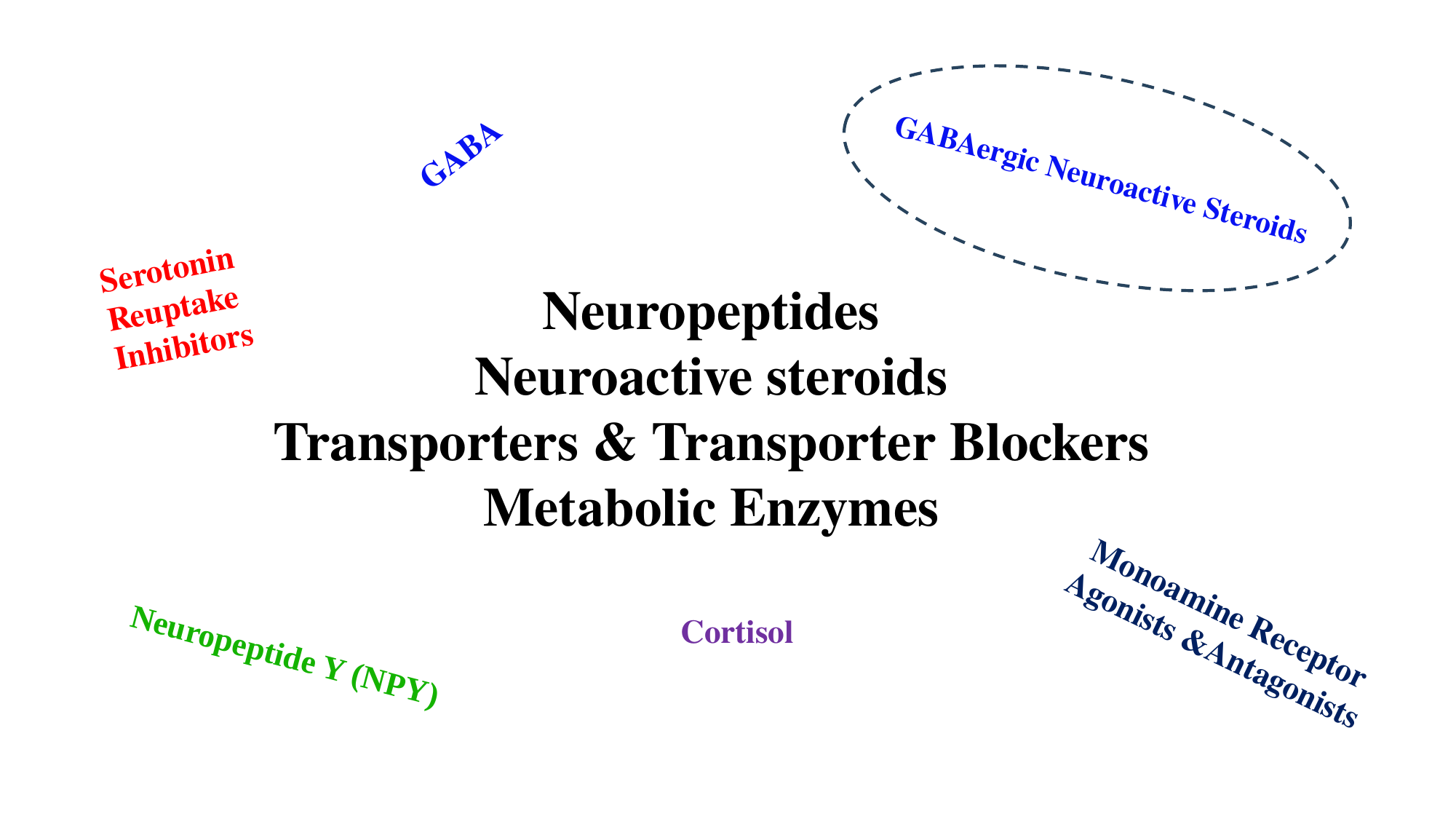

GABA
GABAergic Neuroactive Steroids
Serotonin Reuptake Inhibitors
Neuropeptides
Neuroactive steroids
Transporters & Transporter Blockers
Metabolic Enzymes
Monoamine Receptor
Agonists &Antagonists
Cortisol
Neuropeptide Y (NPY)